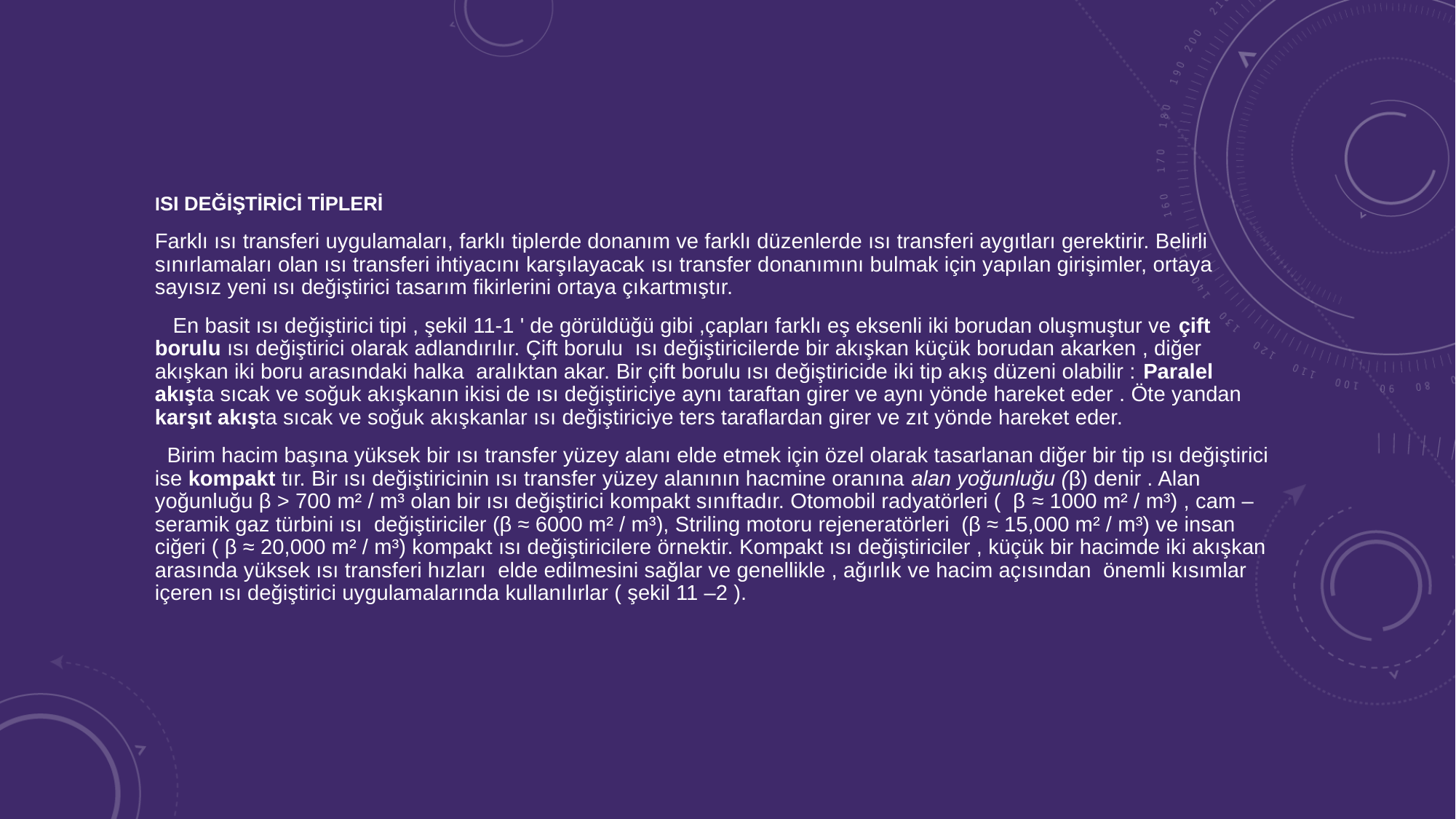

ISI DEĞİŞTİRİCİ TİPLERİ
Farklı ısı transferi uygulamaları, farklı tiplerde donanım ve farklı düzenlerde ısı transferi aygıtları gerektirir. Belirli sınırlamaları olan ısı transferi ihtiyacını karşılayacak ısı transfer donanımını bulmak için yapılan girişimler, ortaya sayısız yeni ısı değiştirici tasarım fikirlerini ortaya çıkartmıştır.
   En basit ısı değiştirici tipi , şekil 11-1 ' de görüldüğü gibi ,çapları farklı eş eksenli iki borudan oluşmuştur ve çift borulu ısı değiştirici olarak adlandırılır. Çift borulu  ısı değiştiricilerde bir akışkan küçük borudan akarken , diğer akışkan iki boru arasındaki halka  aralıktan akar. Bir çift borulu ısı değiştiricide iki tip akış düzeni olabilir : Paralel akışta sıcak ve soğuk akışkanın ikisi de ısı değiştiriciye aynı taraftan girer ve aynı yönde hareket eder . Öte yandan karşıt akışta sıcak ve soğuk akışkanlar ısı değiştiriciye ters taraflardan girer ve zıt yönde hareket eder.
  Birim hacim başına yüksek bir ısı transfer yüzey alanı elde etmek için özel olarak tasarlanan diğer bir tip ısı değiştirici ise kompakt tır. Bir ısı değiştiricinin ısı transfer yüzey alanının hacmine oranına alan yoğunluğu (β) denir . Alan yoğunluğu β > 700 m² / m³ olan bir ısı değiştirici kompakt sınıftadır. Otomobil radyatörleri (  β ≈ 1000 m² / m³) , cam – seramik gaz türbini ısı  değiştiriciler (β ≈ 6000 m² / m³), Striling motoru rejeneratörleri  (β ≈ 15,000 m² / m³) ve insan ciğeri ( β ≈ 20,000 m² / m³) kompakt ısı değiştiricilere örnektir. Kompakt ısı değiştiriciler , küçük bir hacimde iki akışkan arasında yüksek ısı transferi hızları  elde edilmesini sağlar ve genellikle , ağırlık ve hacim açısından  önemli kısımlar içeren ısı değiştirici uygulamalarında kullanılırlar ( şekil 11 –2 ).